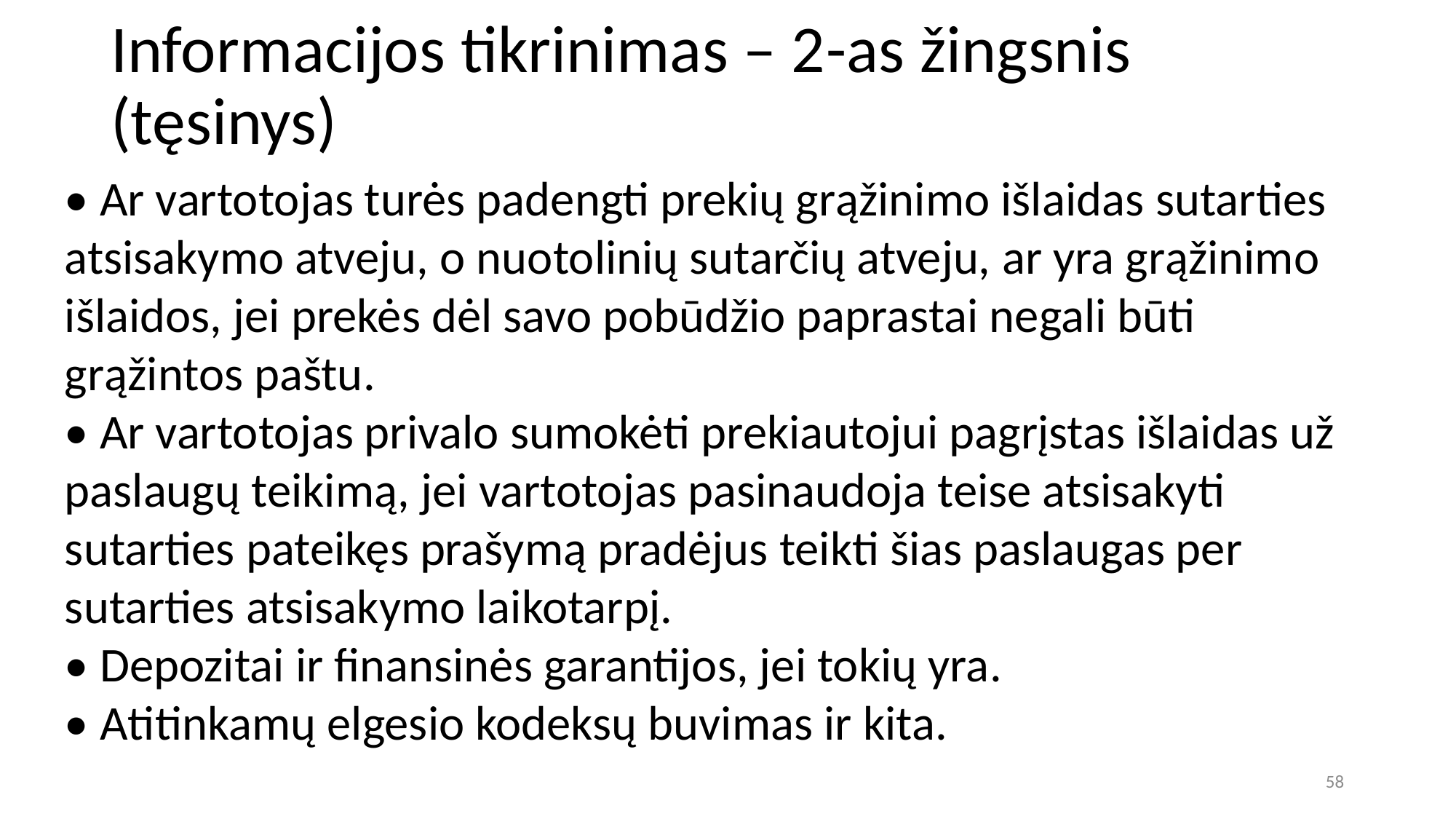

Informacijos tikrinimas – 2-as žingsnis (tęsinys)

• Ar vartotojas turės padengti prekių grąžinimo išlaidas sutarties atsisakymo atveju, o nuotolinių sutarčių atveju, ar yra grąžinimo išlaidos, jei prekės dėl savo pobūdžio paprastai negali būti grąžintos paštu.
• Ar vartotojas privalo sumokėti prekiautojui pagrįstas išlaidas už paslaugų teikimą, jei vartotojas pasinaudoja teise atsisakyti sutarties pateikęs prašymą pradėjus teikti šias paslaugas per sutarties atsisakymo laikotarpį.
• Depozitai ir finansinės garantijos, jei tokių yra.
• Atitinkamų elgesio kodeksų buvimas ir kita.
58